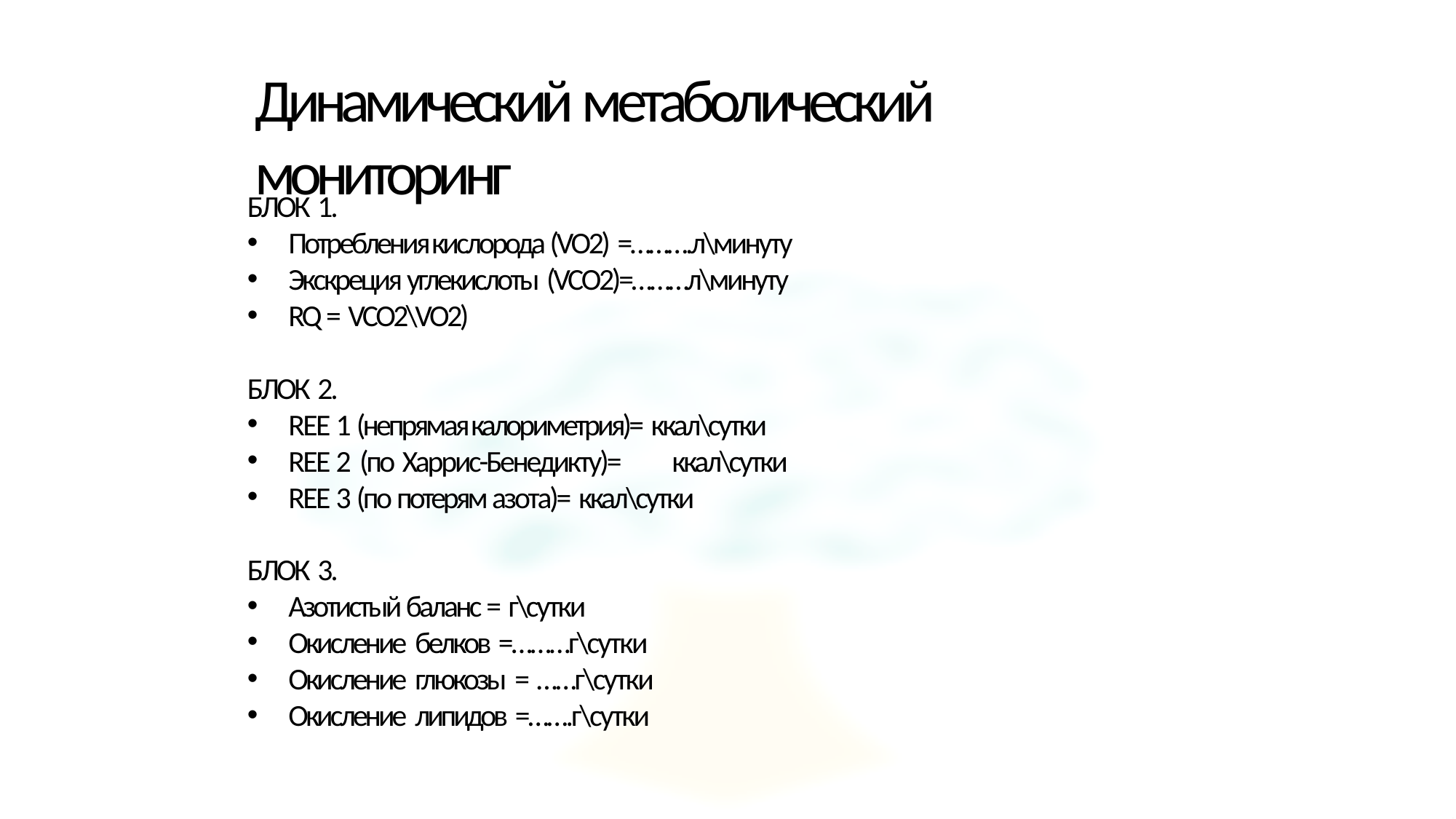

# Динамический метаболический мониторинг
БЛОК 1.
Потребления кислорода (VO2) =……….л\минуту
Экскреция углекислоты (VCO2)=………л\минуту
RQ = VCO2\VO2)

БЛОК 2.
REE 1 (непрямая калориметрия)= ккал\сутки
REE 2 (по Харрис-Бенедикту)=	ккал\сутки
REE 3 (по потерям азота)= ккал\сутки

БЛОК 3.
Азотистый баланс = г\сутки
Окисление  белков =………г\сутки
Окисление  глюкозы  = ……г\сутки
Окисление  липидов =…….г\сутки